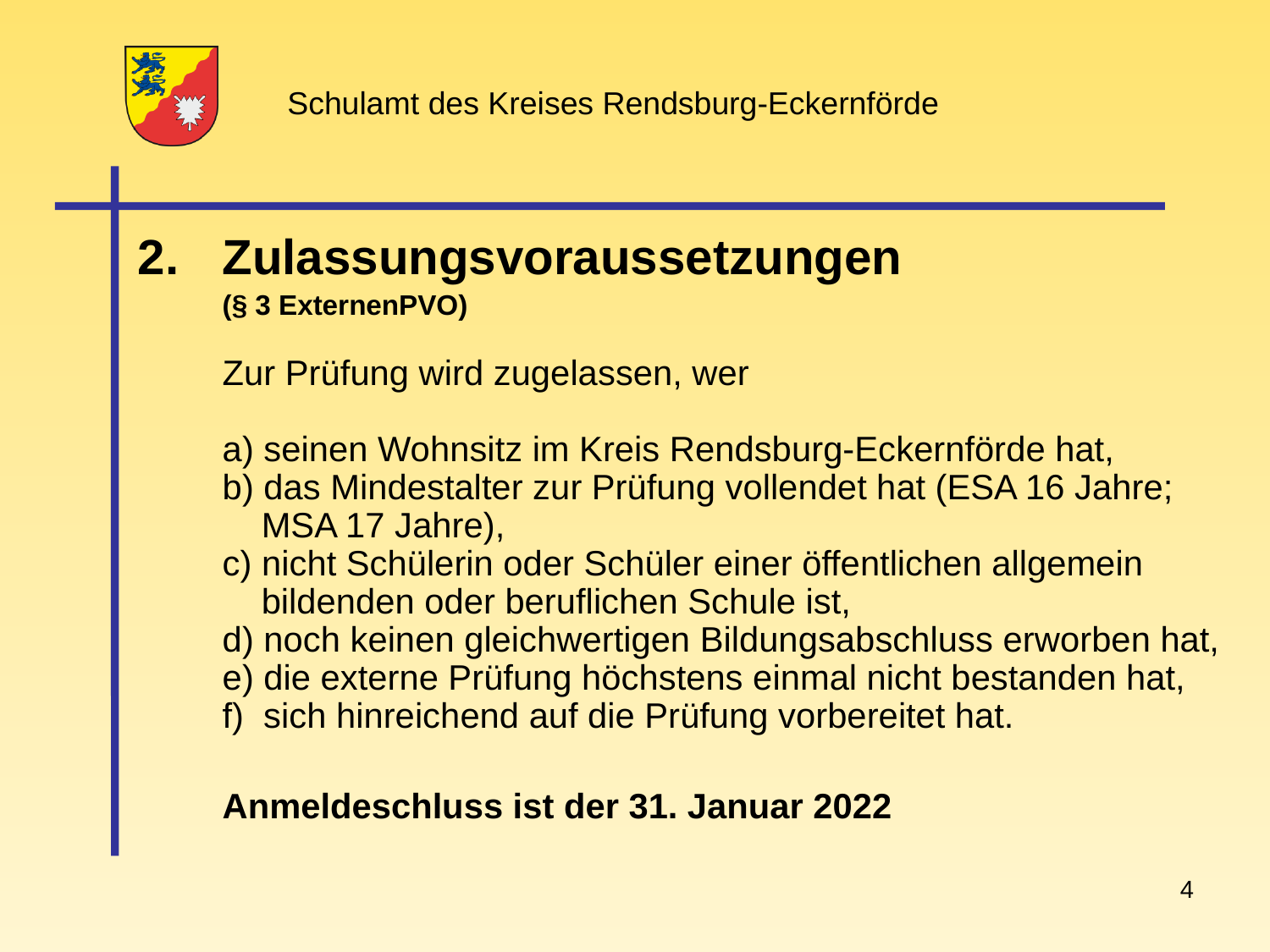

Zulassungsvoraussetzungen
	(§ 3 ExternenPVO)
Zur Prüfung wird zugelassen, wer
a) seinen Wohnsitz im Kreis Rendsburg-Eckernförde hat,
b) das Mindestalter zur Prüfung vollendet hat (ESA 16 Jahre;
    MSA 17 Jahre),
c) nicht Schülerin oder Schüler einer öffentlichen allgemein
    bildenden oder beruflichen Schule ist,
d) noch keinen gleichwertigen Bildungsabschluss erworben hat, e) die externe Prüfung höchstens einmal nicht bestanden hat,
f)  sich hinreichend auf die Prüfung vorbereitet hat.

	Anmeldeschluss ist der 31. Januar 2022

4